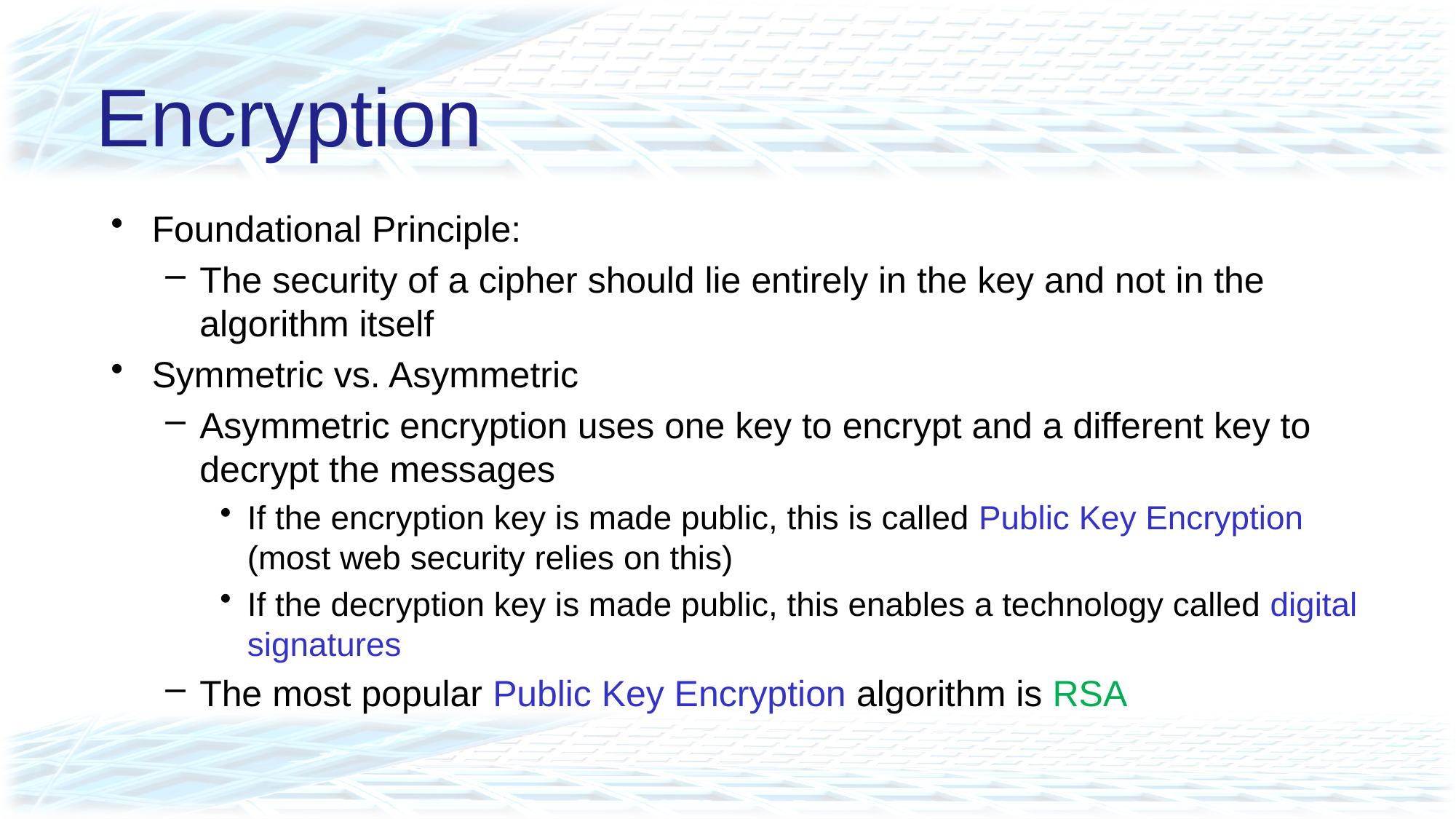

# Encryption
Foundational Principle:
The security of a cipher should lie entirely in the key and not in the algorithm itself
Symmetric vs. Asymmetric
Asymmetric encryption uses one key to encrypt and a different key to decrypt the messages
If the encryption key is made public, this is called Public Key Encryption (most web security relies on this)
If the decryption key is made public, this enables a technology called digital signatures
The most popular Public Key Encryption algorithm is RSA